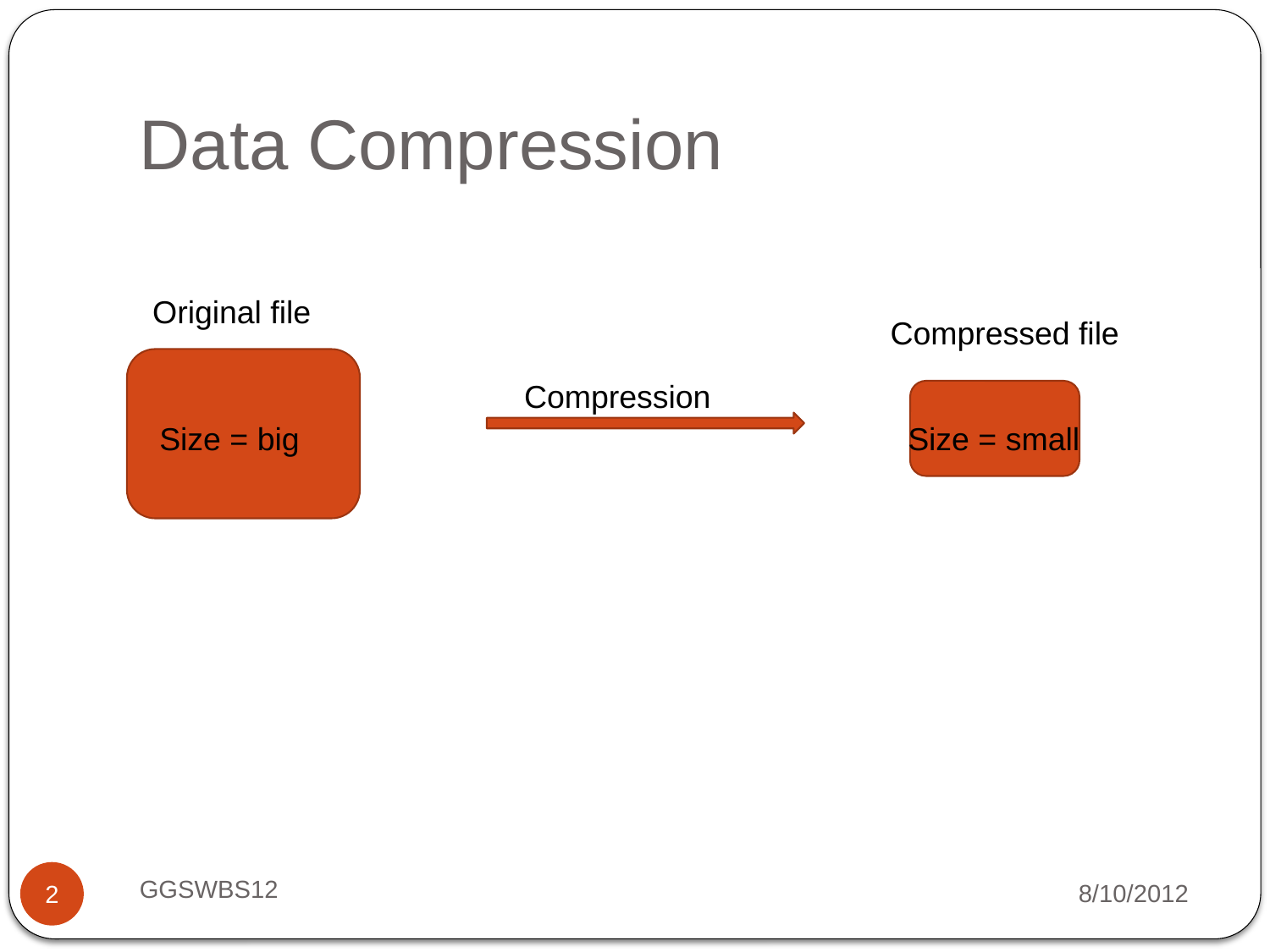

# Data Compression
Original file
Compressed file

Compression

Size = big

Size = small
GGSWBS12
8/10/2012
2